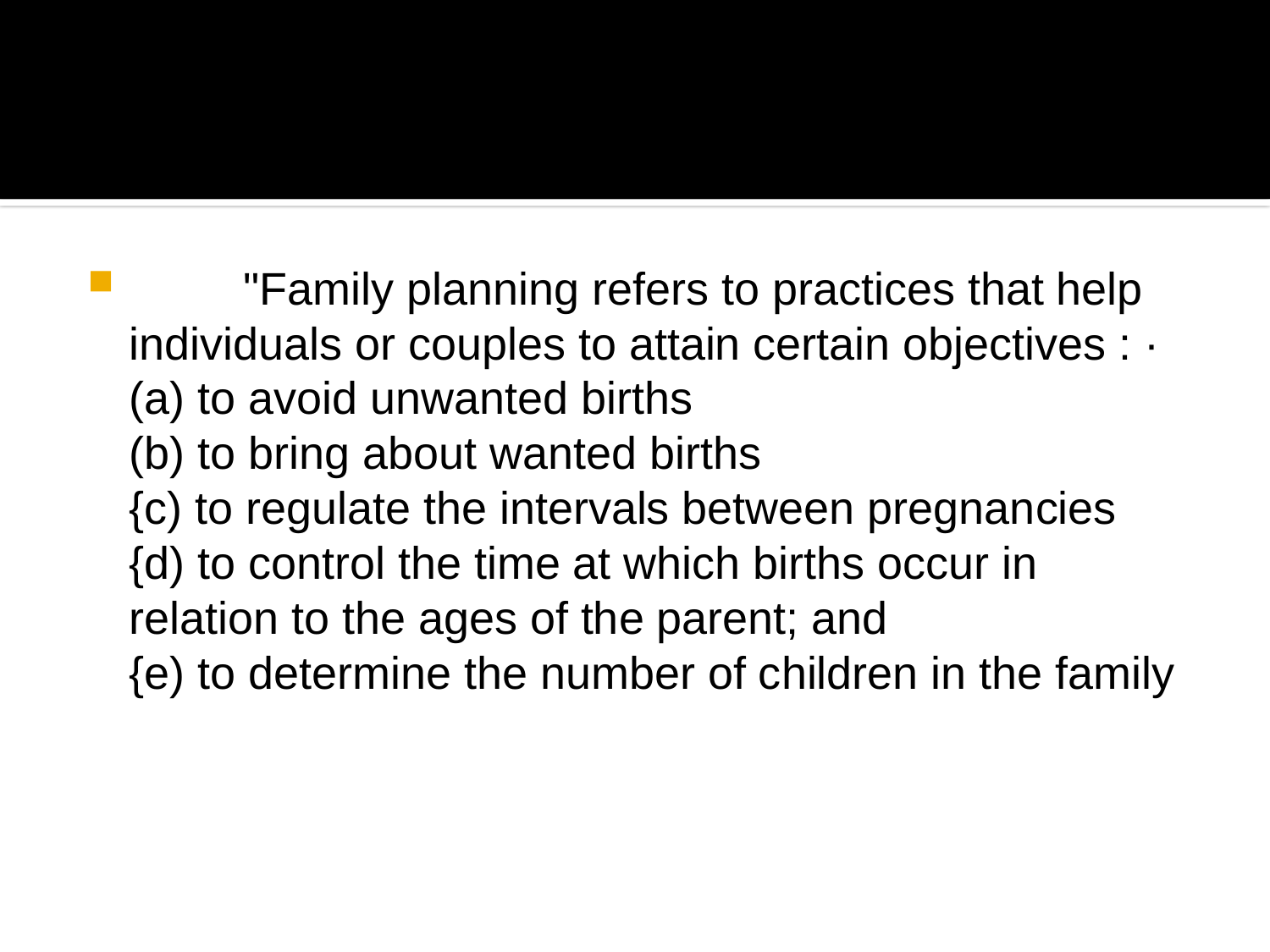

#
         "Family planning refers to practices that help individuals or couples to attain certain objectives : ·
(a) to avoid unwanted births
(b) to bring about wanted births
{c) to regulate the intervals between pregnancies
{d) to control the time at which births occur in relation to the ages of the parent; and
{e) to determine the number of children in the family